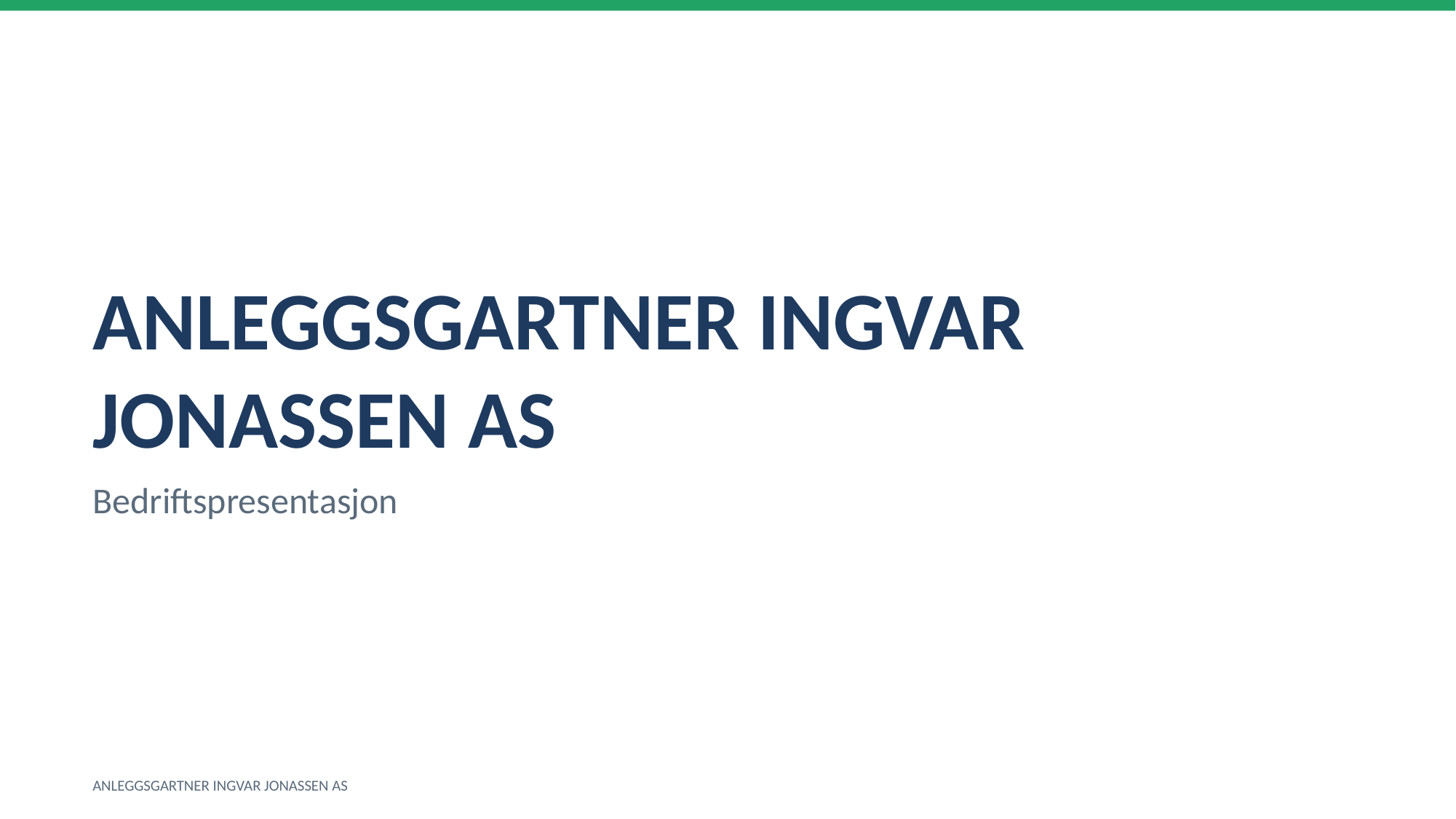

ANLEGGSGARTNER INGVAR JONASSEN AS
Bedriftspresentasjon
ANLEGGSGARTNER INGVAR JONASSEN AS